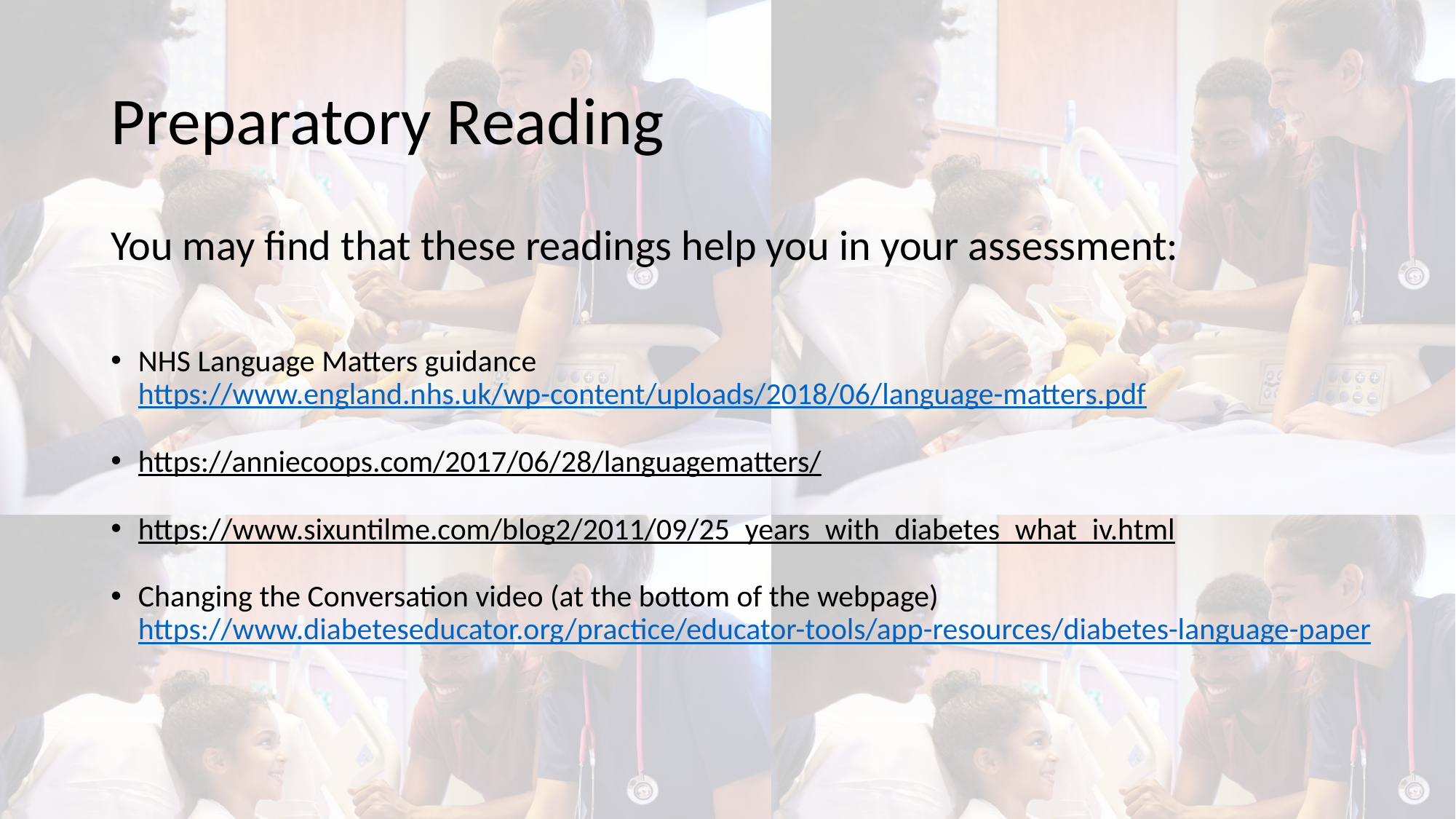

# Preparatory Reading
You may find that these readings help you in your assessment:

NHS Language Matters guidance
https://www.england.nhs.uk/wp-content/uploads/2018/06/language-matters.pdf
https://anniecoops.com/2017/06/28/languagematters/
https://www.sixuntilme.com/blog2/2011/09/25_years_with_diabetes_what_iv.html
Changing the Conversation video (at the bottom of the webpage)
https://www.diabeteseducator.org/practice/educator-tools/app-resources/diabetes-language-paper